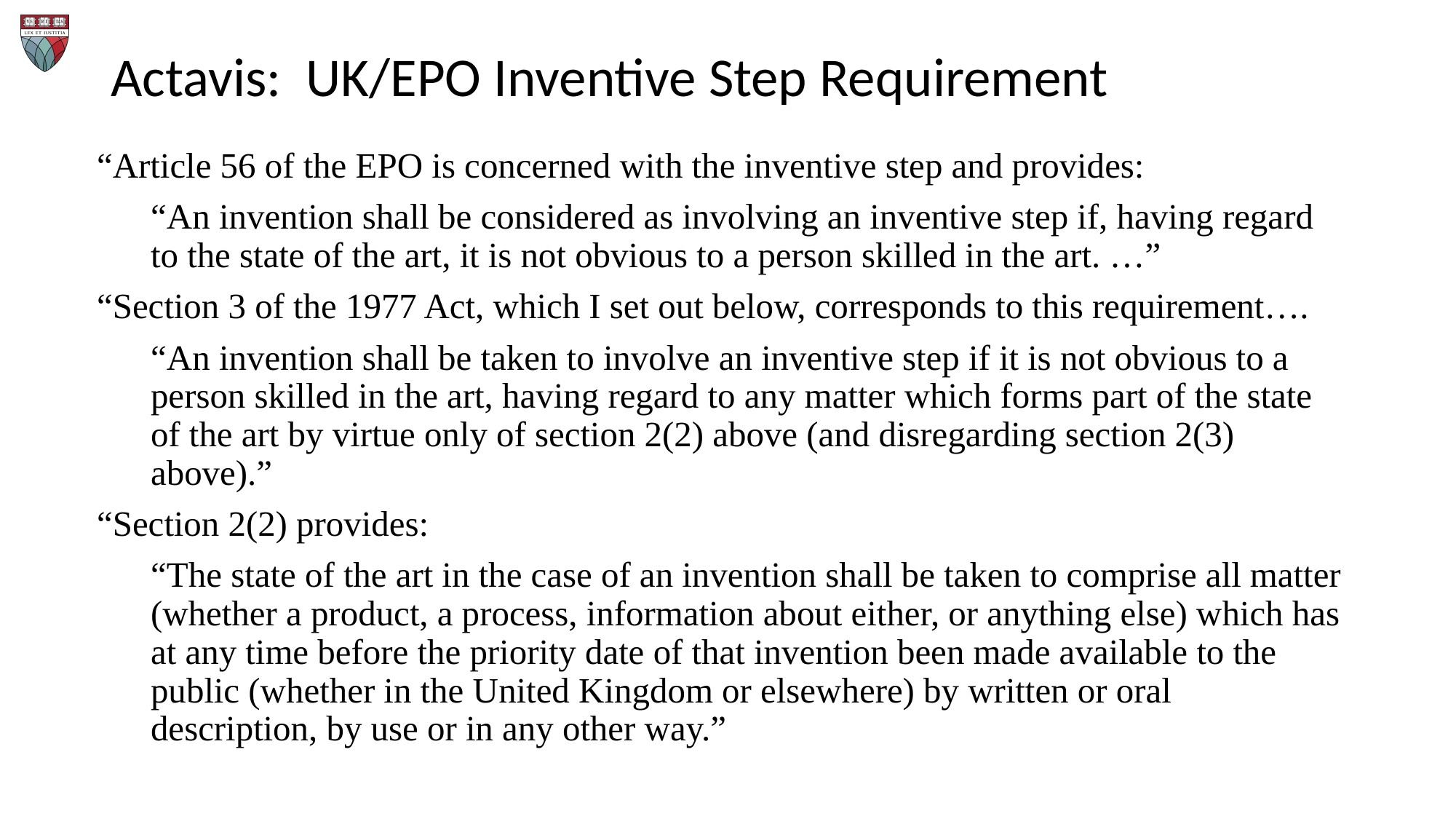

# Actavis:  UK/EPO Inventive Step Requirement
“Article 56 of the EPO is concerned with the inventive step and provides:
“An invention shall be considered as involving an inventive step if, having regard to the state of the art, it is not obvious to a person skilled in the art. …”
“Section 3 of the 1977 Act, which I set out below, corresponds to this requirement….
“An invention shall be taken to involve an inventive step if it is not obvious to a person skilled in the art, having regard to any matter which forms part of the state of the art by virtue only of section 2(2) above (and disregarding section 2(3) above).”
“Section 2(2) provides:
“The state of the art in the case of an invention shall be taken to comprise all matter (whether a product, a process, information about either, or anything else) which has at any time before the priority date of that invention been made available to the public (whether in the United Kingdom or elsewhere) by written or oral description, by use or in any other way.”